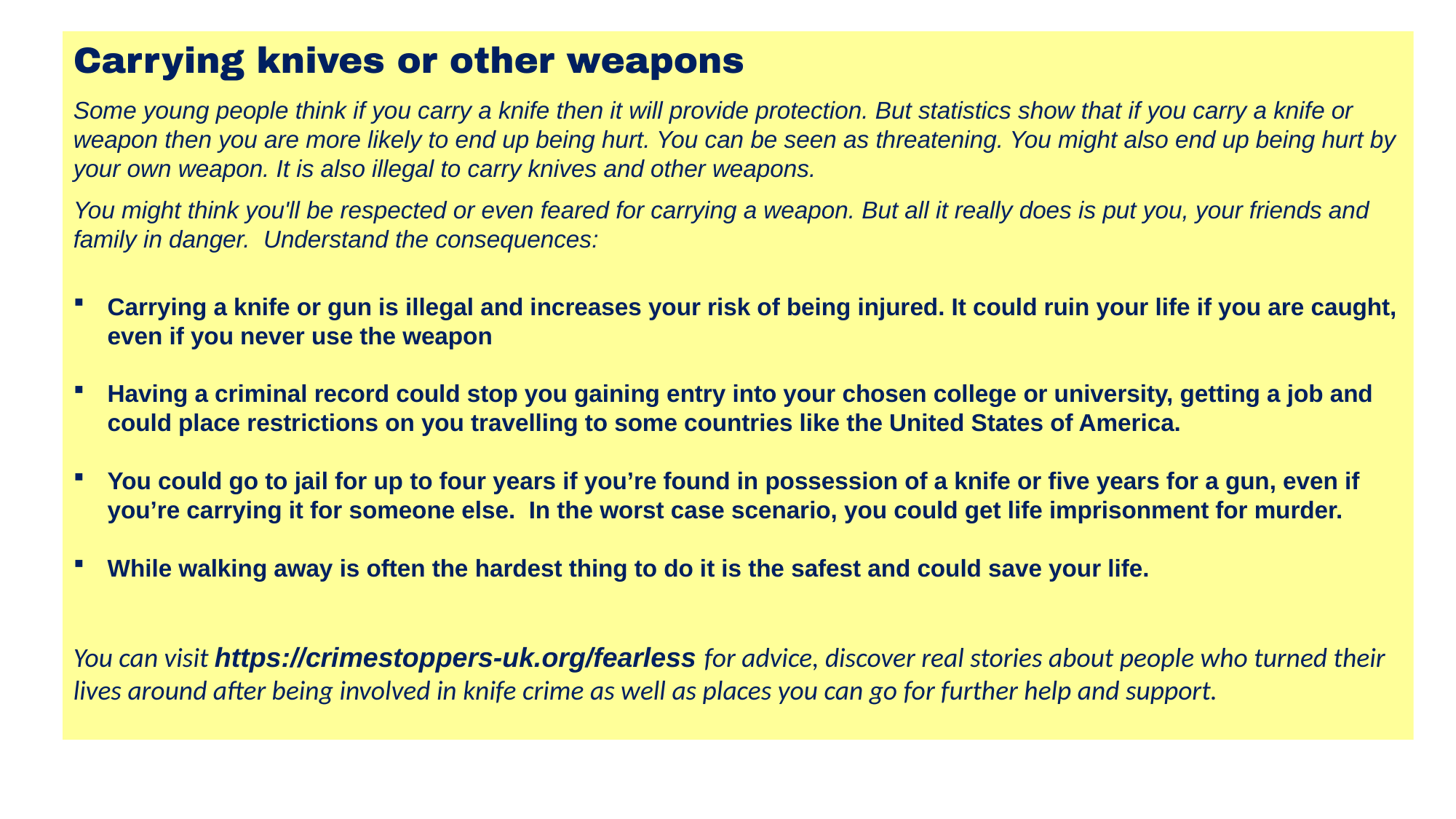

Carrying knives or other weapons

Some young people think if you carry a knife then it will provide protection. But statistics show that if you carry a knife or weapon then you are more likely to end up being hurt. You can be seen as threatening. You might also end up being hurt by your own weapon. It is also illegal to carry knives and other weapons.

You might think you'll be respected or even feared for carrying a weapon. But all it really does is put you, your friends and family in danger.  Understand the consequences:

Carrying a knife or gun is illegal and increases your risk of being injured. It could ruin your life if you are caught, even if you never use the weapon

Having a criminal record could stop you gaining entry into your chosen college or university, getting a job and could place restrictions on you travelling to some countries like the United States of America.

You could go to jail for up to four years if you’re found in possession of a knife or five years for a gun, even if you’re carrying it for someone else.  In the worst case scenario, you could get life imprisonment for murder.

While walking away is often the hardest thing to do it is the safest and could save your life.

You can visit https://crimestoppers-uk.org/fearless for advice, discover real stories about people who turned their lives around after being involved in knife crime as well as places you can go for further help and support.